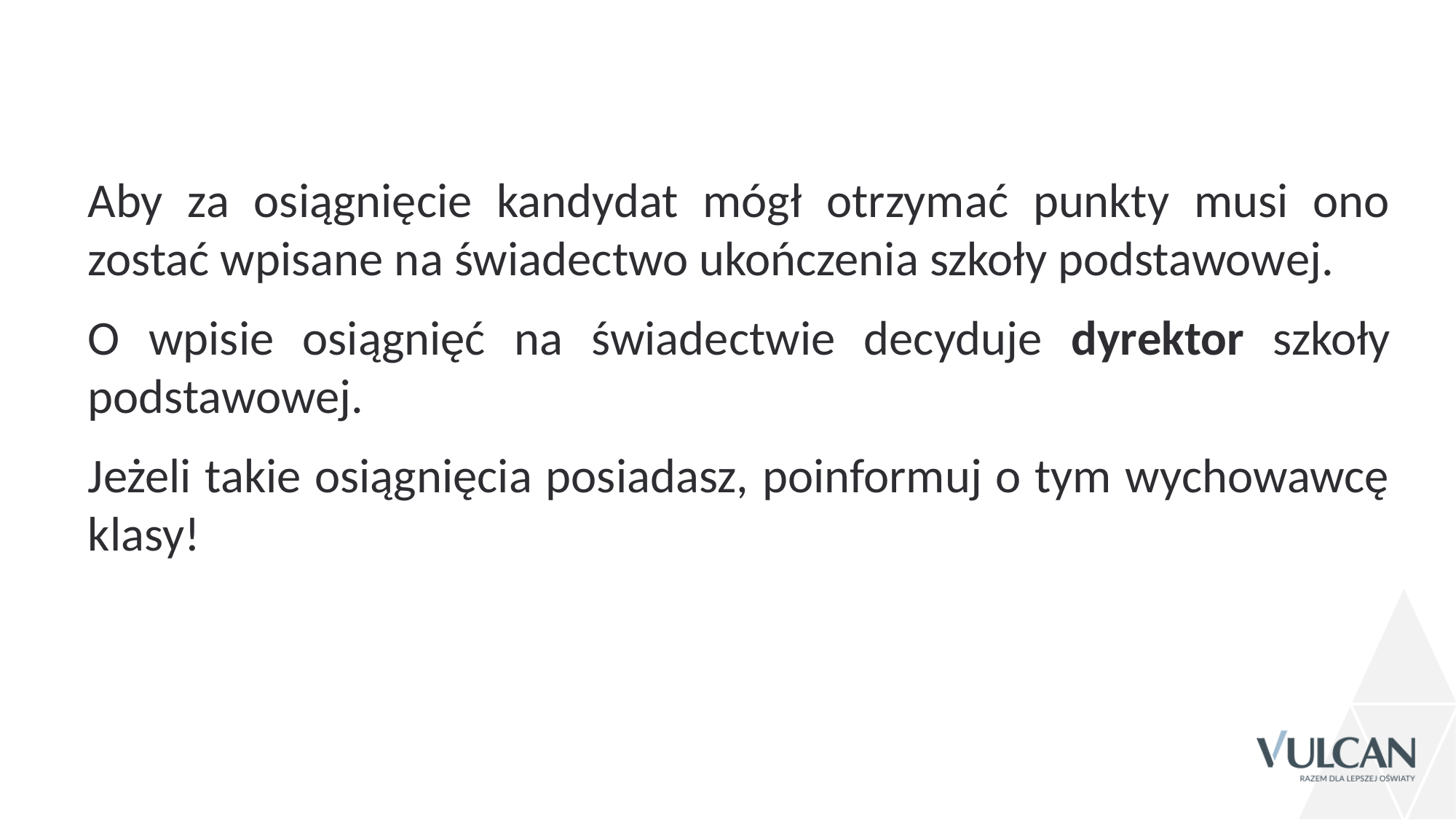

Aby za osiągnięcie kandydat mógł otrzymać punkty musi ono zostać wpisane na świadectwo ukończenia szkoły podstawowej.
O wpisie osiągnięć na świadectwie decyduje dyrektor szkoły podstawowej.
Jeżeli takie osiągnięcia posiadasz, poinformuj o tym wychowawcę klasy!